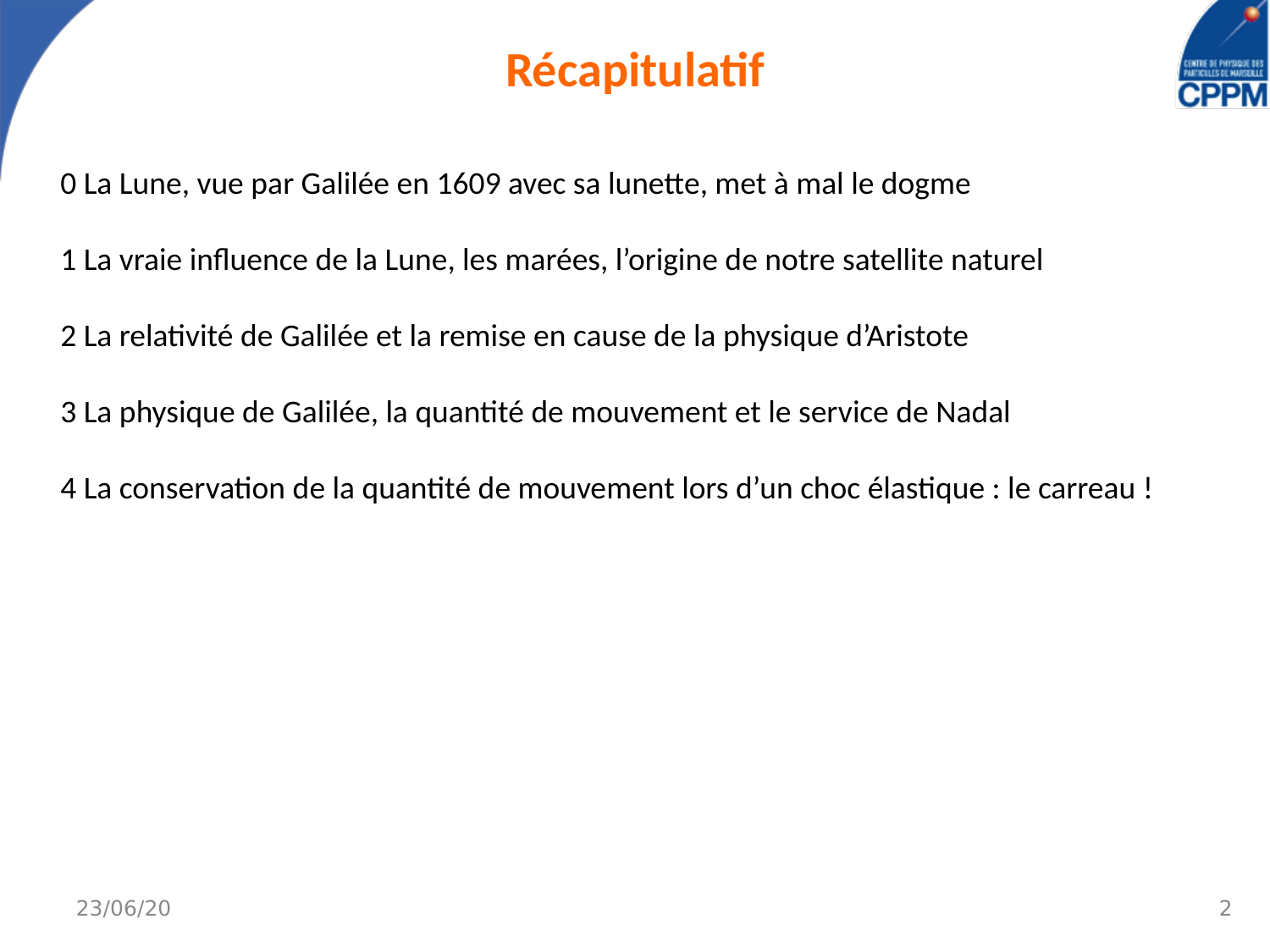

# Récapitulatif
0 La Lune, vue par Galilée en 1609 avec sa lunette, met à mal le dogme

1 La vraie influence de la Lune, les marées, l’origine de notre satellite naturel

2 La relativité de Galilée et la remise en cause de la physique d’Aristote

3 La physique de Galilée, la quantité de mouvement et le service de Nadal

4 La conservation de la quantité de mouvement lors d’un choc élastique : le carreau !

23/06/20
2